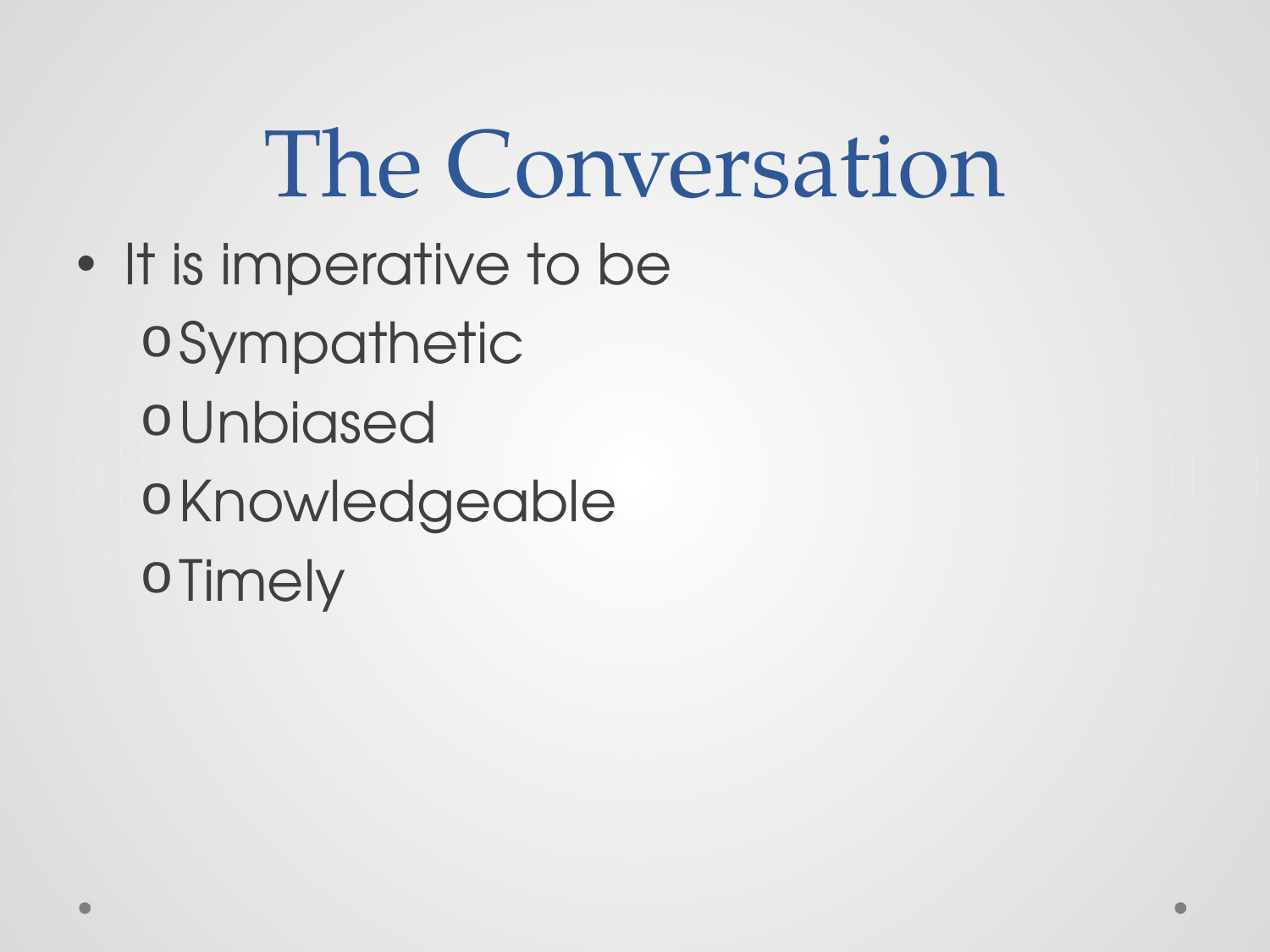

# The Conversation
It is imperative to be
Sympathetic
Unbiased
Knowledgeable
Timely